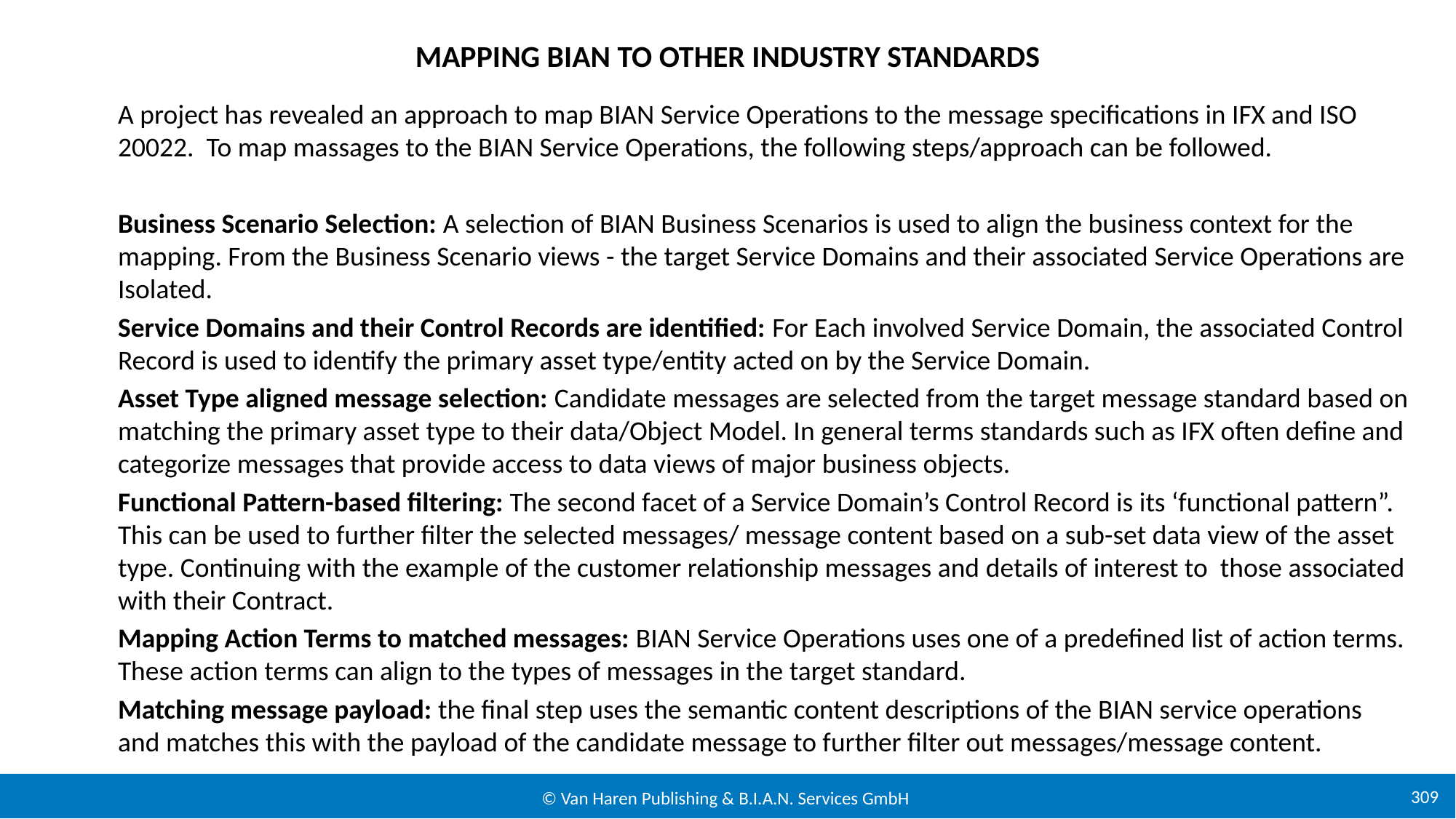

# MAPPING BIAN TO OTHER INDUSTRY STANDARDS
A project has revealed an approach to map BIAN Service Operations to the message specifications in IFX and ISO 20022.  To map massages to the BIAN Service Operations, the following steps/approach can be followed.

Business Scenario Selection: A selection of BIAN Business Scenarios is used to align the business context for the mapping. From the Business Scenario views - the target Service Domains and their associated Service Operations are Isolated.
Service Domains and their Control Records are identified: For Each involved Service Domain, the associated Control Record is used to identify the primary asset type/entity acted on by the Service Domain.
Asset Type aligned message selection: Candidate messages are selected from the target message standard based on matching the primary asset type to their data/Object Model. In general terms standards such as IFX often define and categorize messages that provide access to data views of major business objects.
Functional Pattern-based filtering: The second facet of a Service Domain’s Control Record is its ‘functional pattern”. This can be used to further filter the selected messages/ message content based on a sub-set data view of the asset type. Continuing with the example of the customer relationship messages and details of interest to  those associated with their Contract.
Mapping Action Terms to matched messages: BIAN Service Operations uses one of a predefined list of action terms. These action terms can align to the types of messages in the target standard.
Matching message payload: the final step uses the semantic content descriptions of the BIAN service operations and matches this with the payload of the candidate message to further filter out messages/message content.